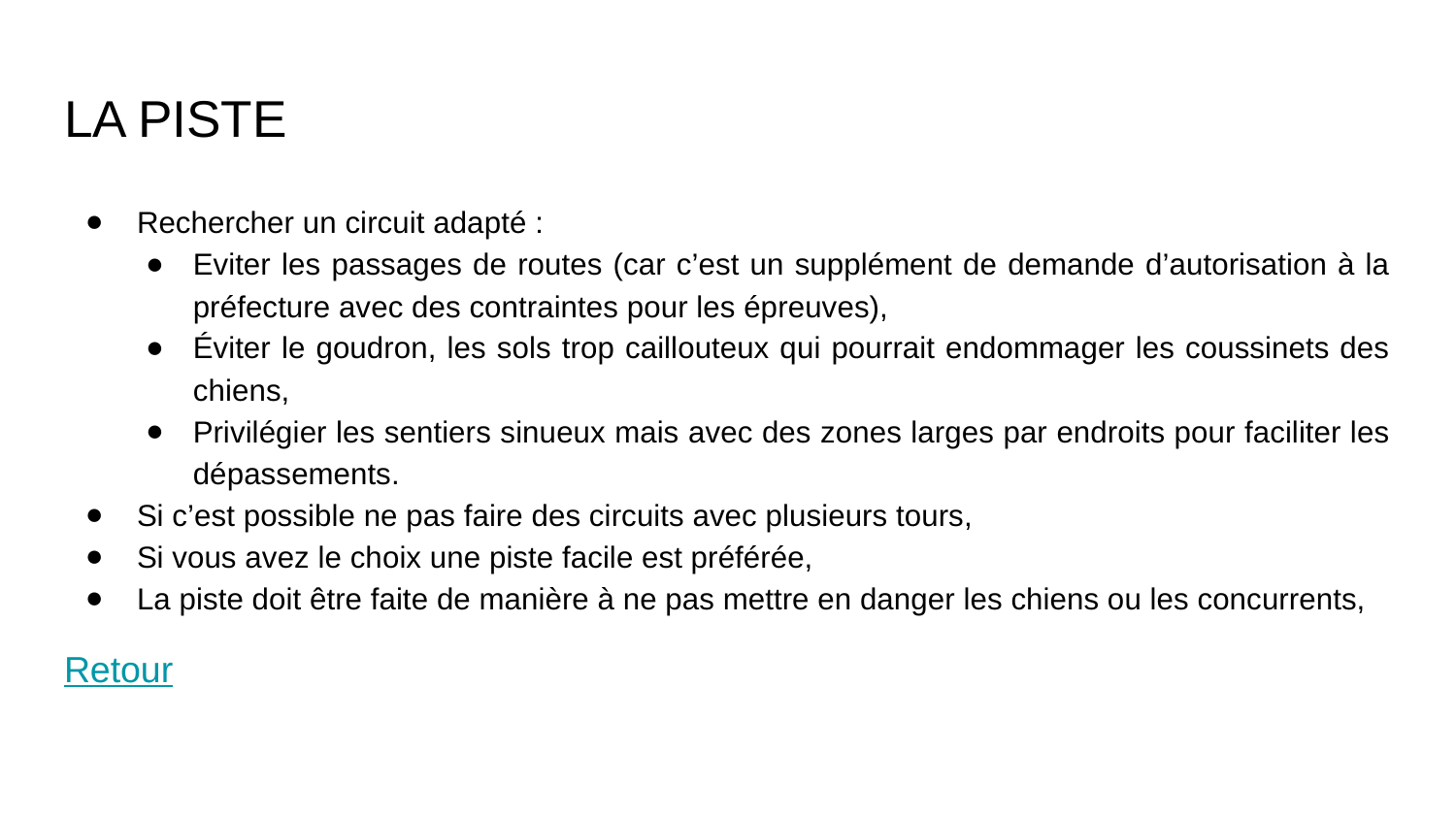

# LA PISTE
Rechercher un circuit adapté :
Eviter les passages de routes (car c’est un supplément de demande d’autorisation à la préfecture avec des contraintes pour les épreuves),
Éviter le goudron, les sols trop caillouteux qui pourrait endommager les coussinets des chiens,
Privilégier les sentiers sinueux mais avec des zones larges par endroits pour faciliter les dépassements.
Si c’est possible ne pas faire des circuits avec plusieurs tours,
Si vous avez le choix une piste facile est préférée,
La piste doit être faite de manière à ne pas mettre en danger les chiens ou les concurrents,
Retour